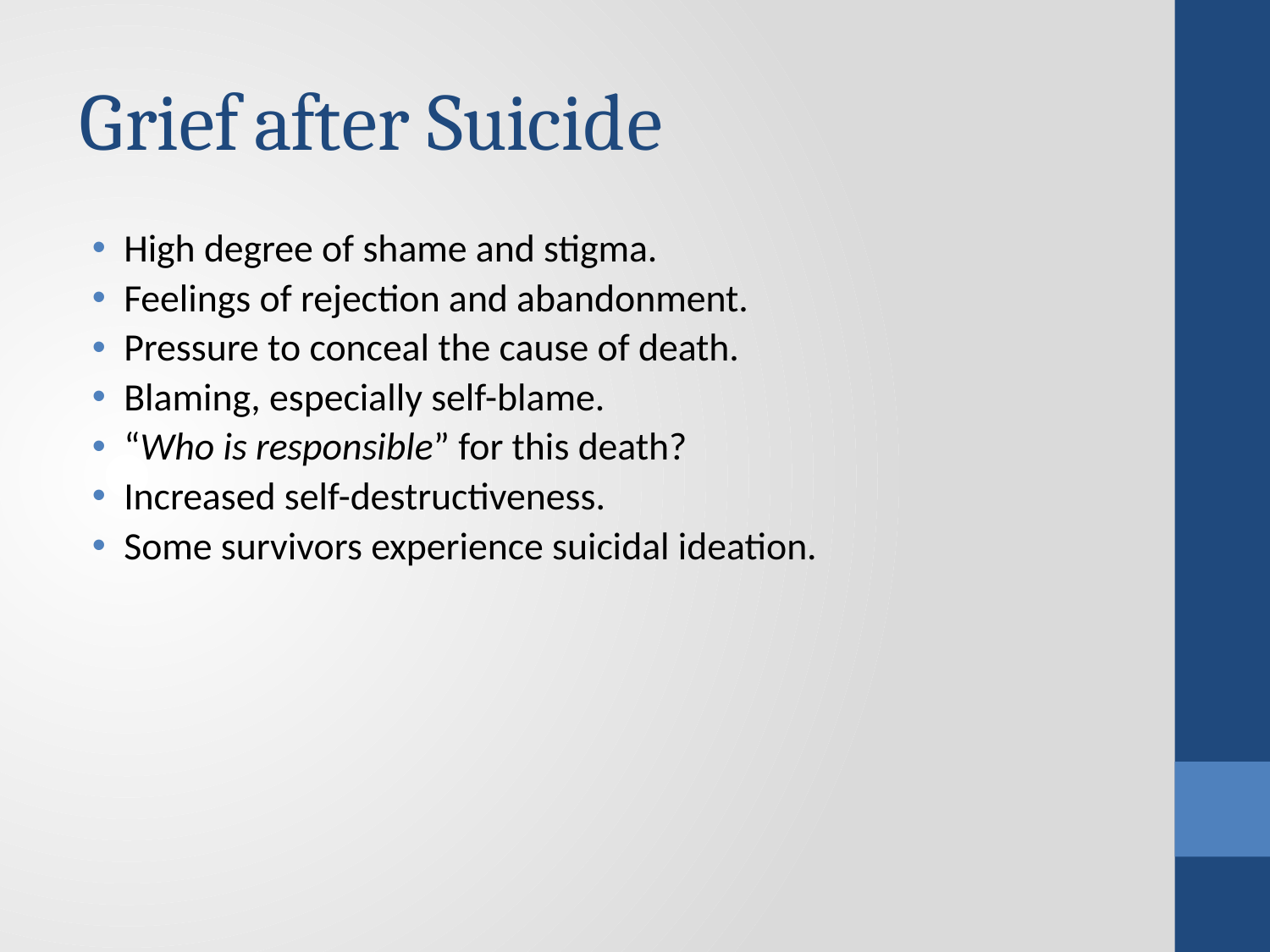

# Grief after Suicide
High degree of shame and stigma.
Feelings of rejection and abandonment.
Pressure to conceal the cause of death.
Blaming, especially self-blame.
“Who is responsible” for this death?
Increased self-destructiveness.
Some survivors experience suicidal ideation.